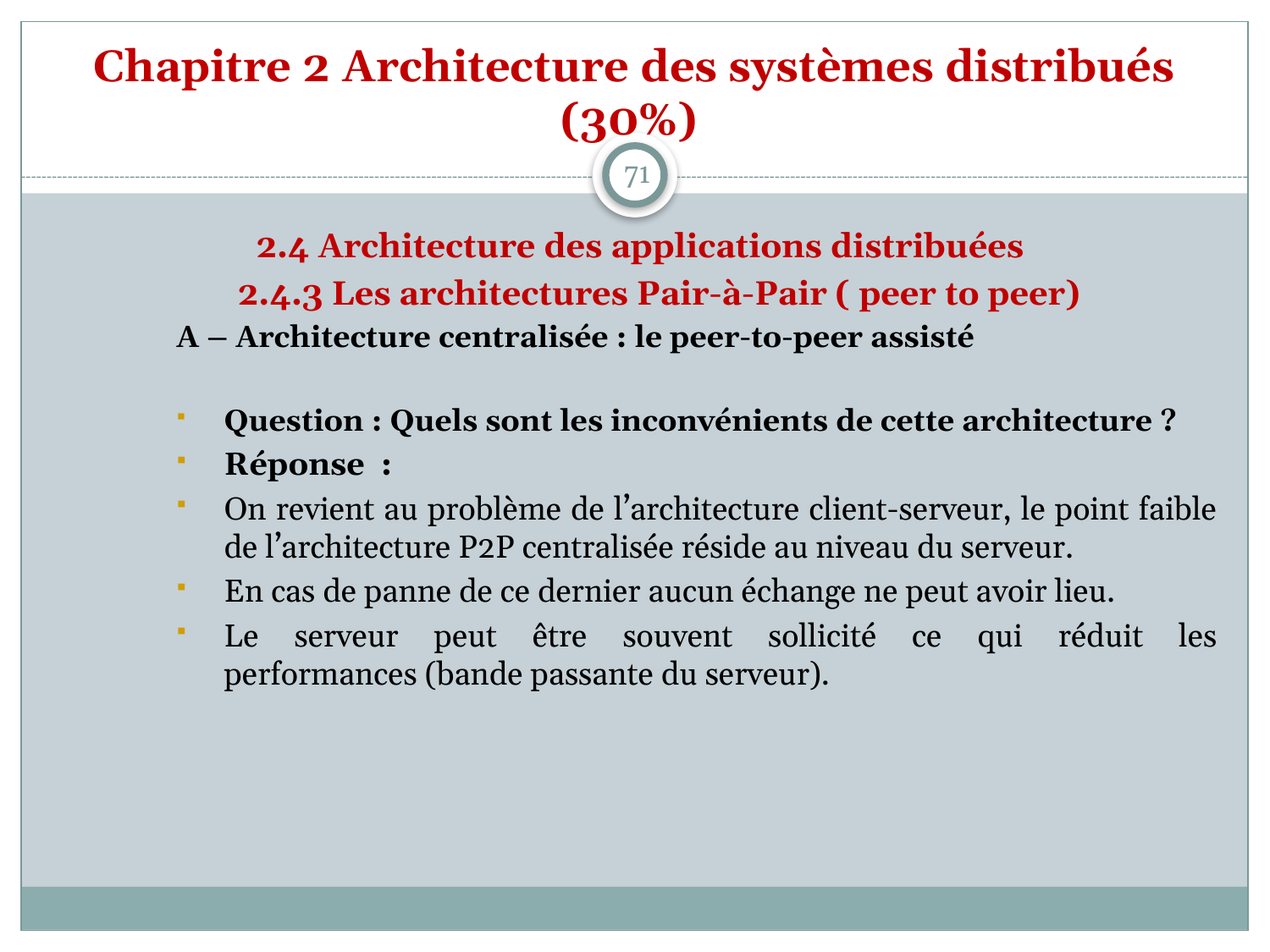

# Chapitre 2 Architecture des systèmes distribués (30%)
71
2.4 Architecture des applications distribuées
2.4.3 Les architectures Pair-à-Pair ( peer to peer)
A – Architecture centralisée : le peer-to-peer assisté

Question : Quels sont les inconvénients de cette architecture ?
Réponse  :
On revient au problème de l’architecture client-serveur, le point faible de l’architecture P2P centralisée réside au niveau du serveur.
En cas de panne de ce dernier aucun échange ne peut avoir lieu.
Le serveur peut être souvent sollicité ce qui réduit les
performances (bande passante du serveur).